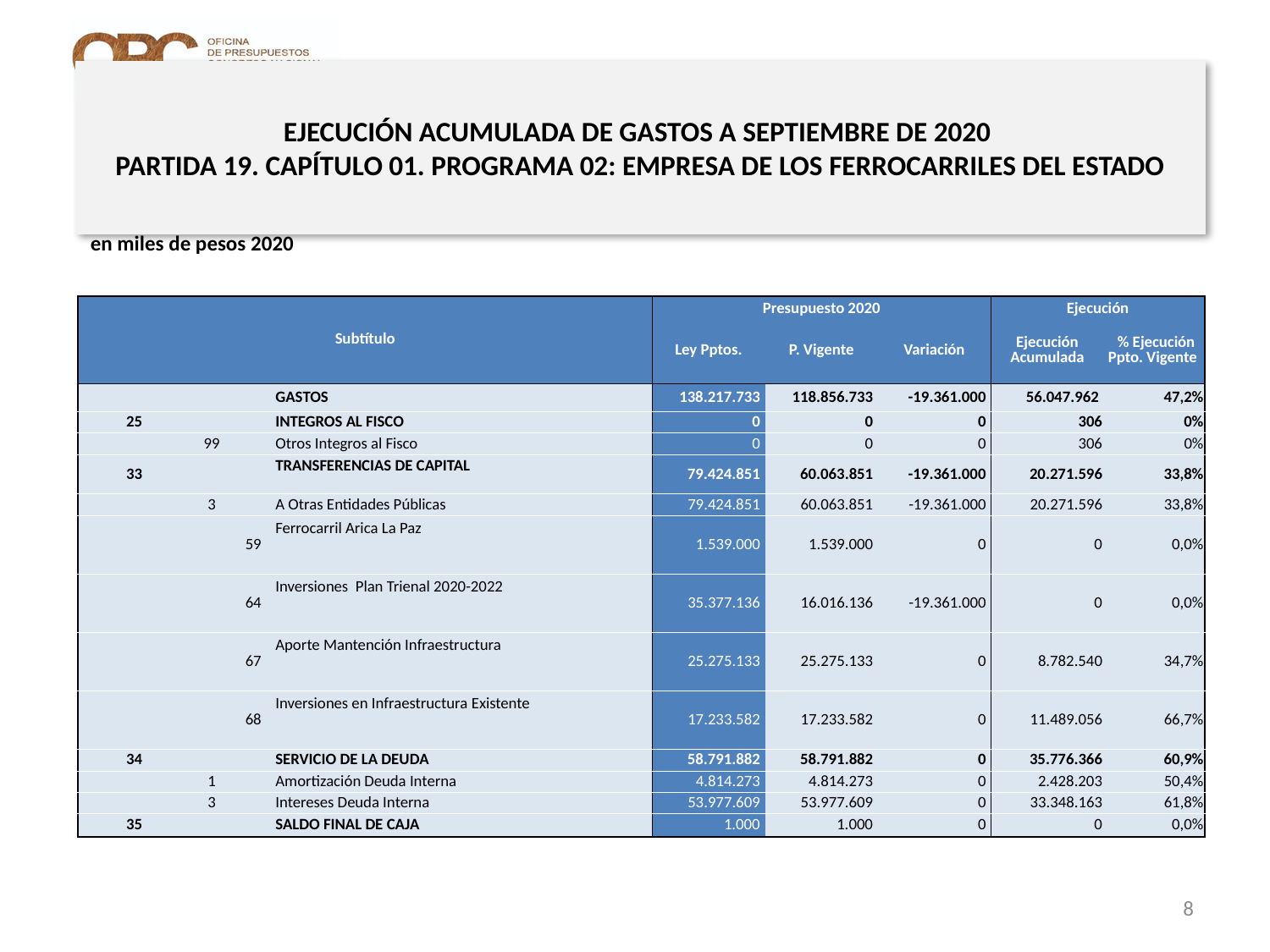

# EJECUCIÓN ACUMULADA DE GASTOS A SEPTIEMBRE DE 2020 PARTIDA 19. CAPÍTULO 01. PROGRAMA 02: EMPRESA DE LOS FERROCARRILES DEL ESTADO
en miles de pesos 2020

| Subtítulo |  |  |  | Presupuesto 2020 |  |  | Ejecución |  |
| --- | --- | --- | --- | --- | --- | --- | --- | --- |
|  |  |  |  | Ley Pptos. | P. Vigente | Variación | Ejecución Acumulada | % Ejecución Ppto. Vigente |
|  |  |  | GASTOS | 138.217.733 | 118.856.733 | -19.361.000 | 56.047.962 | 47,2% |
| 25 |  |  | INTEGROS AL FISCO | 0 | 0 | 0 | 306 | 0% |
|  | 99 |  | Otros Integros al Fisco | 0 | 0 | 0 | 306 | 0% |
| 33 |  |  | TRANSFERENCIAS DE CAPITAL | 79.424.851 | 60.063.851 | -19.361.000 | 20.271.596 | 33,8% |
|  | 3 |  | A Otras Entidades Públicas | 79.424.851 | 60.063.851 | -19.361.000 | 20.271.596 | 33,8% |
|  |  | 59 | Ferrocarril Arica La Paz | 1.539.000 | 1.539.000 | 0 | 0 | 0,0% |
|  |  | 64 | Inversiones Plan Trienal 2020-2022 | 35.377.136 | 16.016.136 | -19.361.000 | 0 | 0,0% |
|  |  | 67 | Aporte Mantención Infraestructura | 25.275.133 | 25.275.133 | 0 | 8.782.540 | 34,7% |
|  |  | 68 | Inversiones en Infraestructura Existente | 17.233.582 | 17.233.582 | 0 | 11.489.056 | 66,7% |
| 34 |  |  | SERVICIO DE LA DEUDA | 58.791.882 | 58.791.882 | 0 | 35.776.366 | 60,9% |
|  | 1 |  | Amortización Deuda Interna | 4.814.273 | 4.814.273 | 0 | 2.428.203 | 50,4% |
|  | 3 |  | Intereses Deuda Interna | 53.977.609 | 53.977.609 | 0 | 33.348.163 | 61,8% |
| 35 |  |  | SALDO FINAL DE CAJA | 1.000 | 1.000 | 0 | 0 | 0,0% |
Nota: Para el cálculo del presupuesto vigente, así como para determinar la ejecución acumulada, no se incluyó: el subtítulo 25.99 “Otros Íntegros al Fisco” por cuanto corresponden a movimientos contables derivados de una instrucción administrativa aplicada por Dipres a partir del mes de abril.
Fuente: Elaboración propia en base  a Informes de ejecución presupuestaria mensual de DIPRES
8